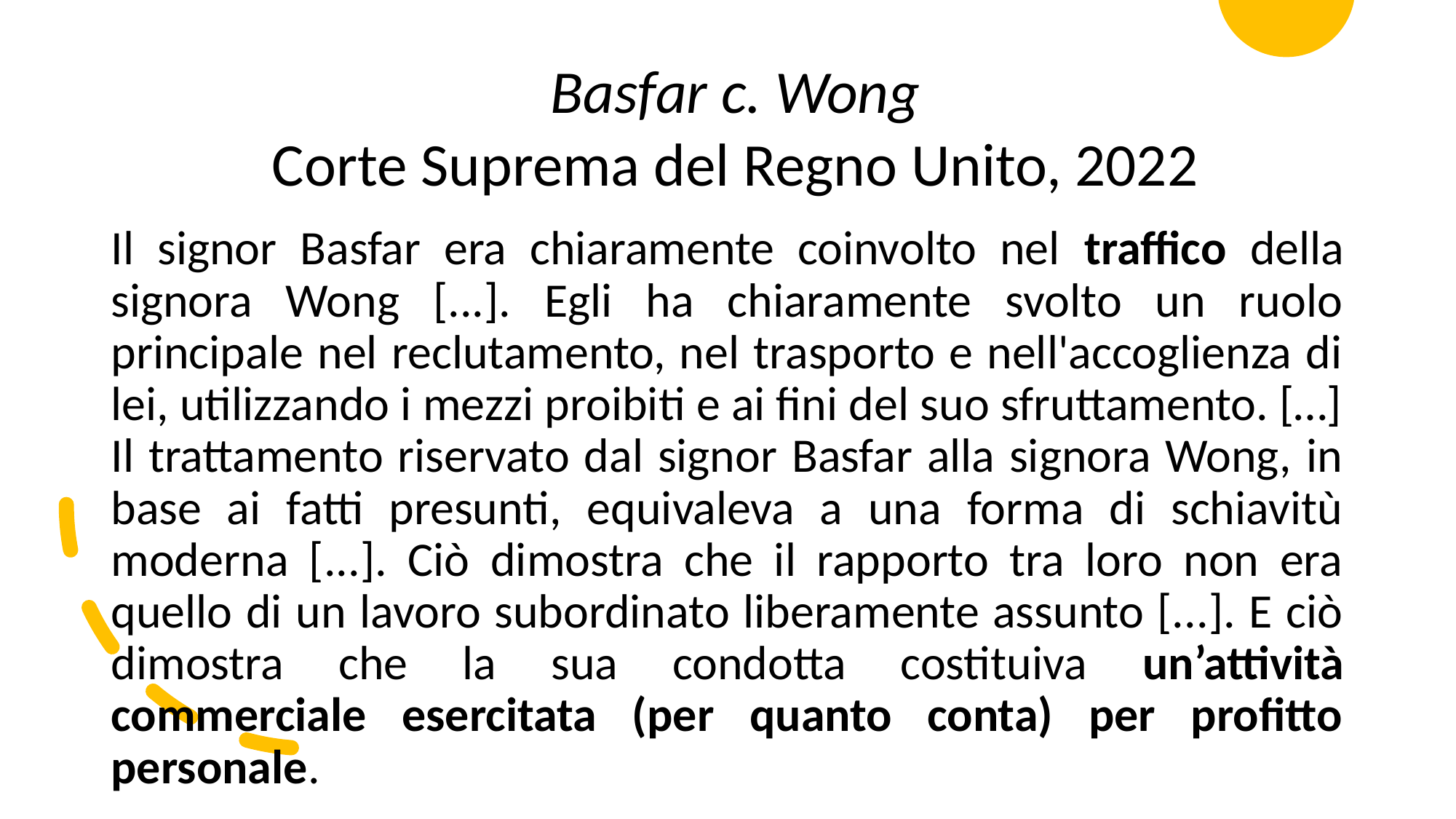

Basfar c. Wong
Corte Suprema del Regno Unito, 2022
Il signor Basfar era chiaramente coinvolto nel traffico della signora Wong [...]. Egli ha chiaramente svolto un ruolo principale nel reclutamento, nel trasporto e nell'accoglienza di lei, utilizzando i mezzi proibiti e ai fini del suo sfruttamento. […] Il trattamento riservato dal signor Basfar alla signora Wong, in base ai fatti presunti, equivaleva a una forma di schiavitù moderna [...]. Ciò dimostra che il rapporto tra loro non era quello di un lavoro subordinato liberamente assunto [...]. E ciò dimostra che la sua condotta costituiva un’attività commerciale esercitata (per quanto conta) per profitto personale.